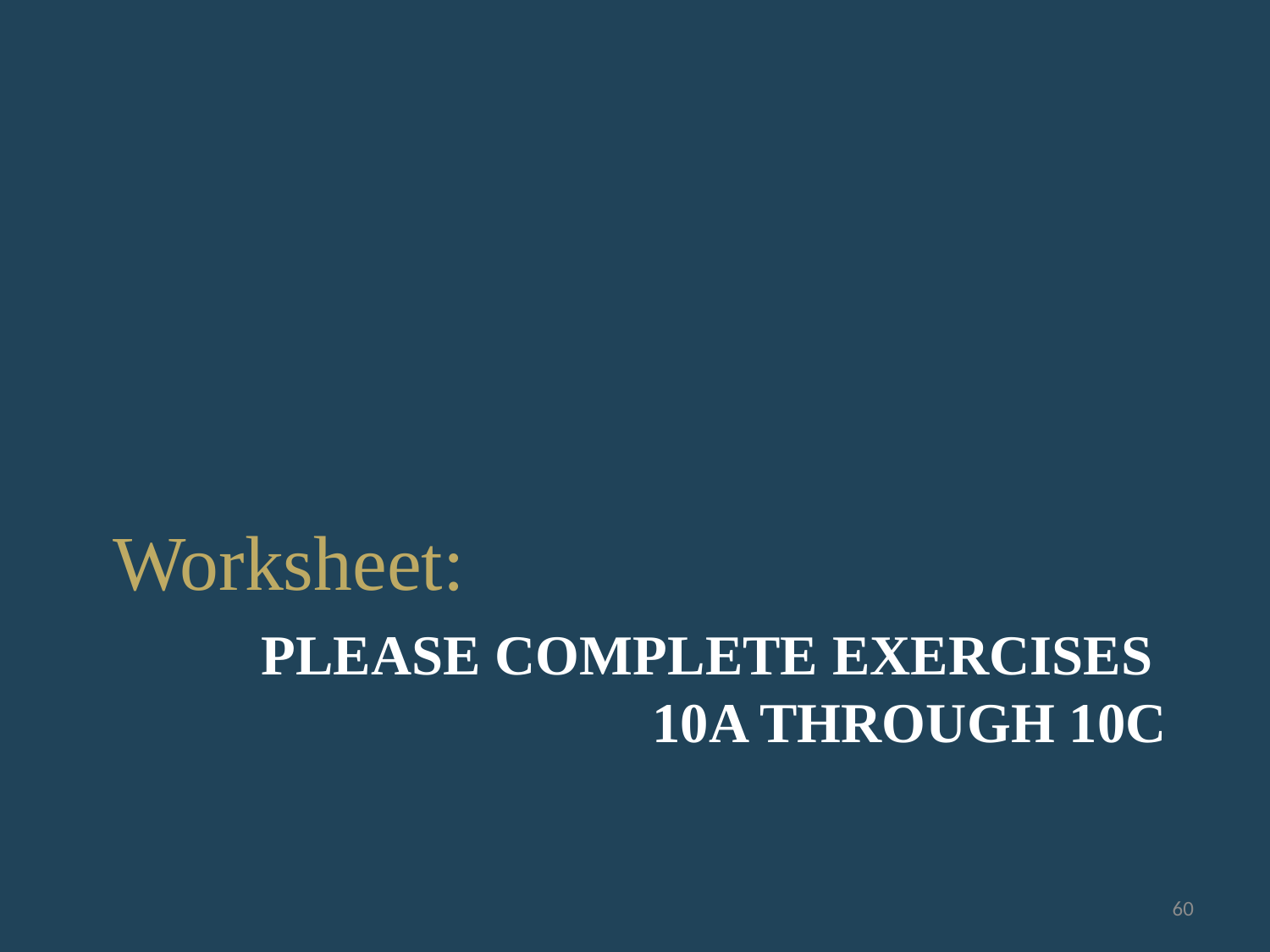

Worksheet:
# Please complete exercises 10a through 10c
60